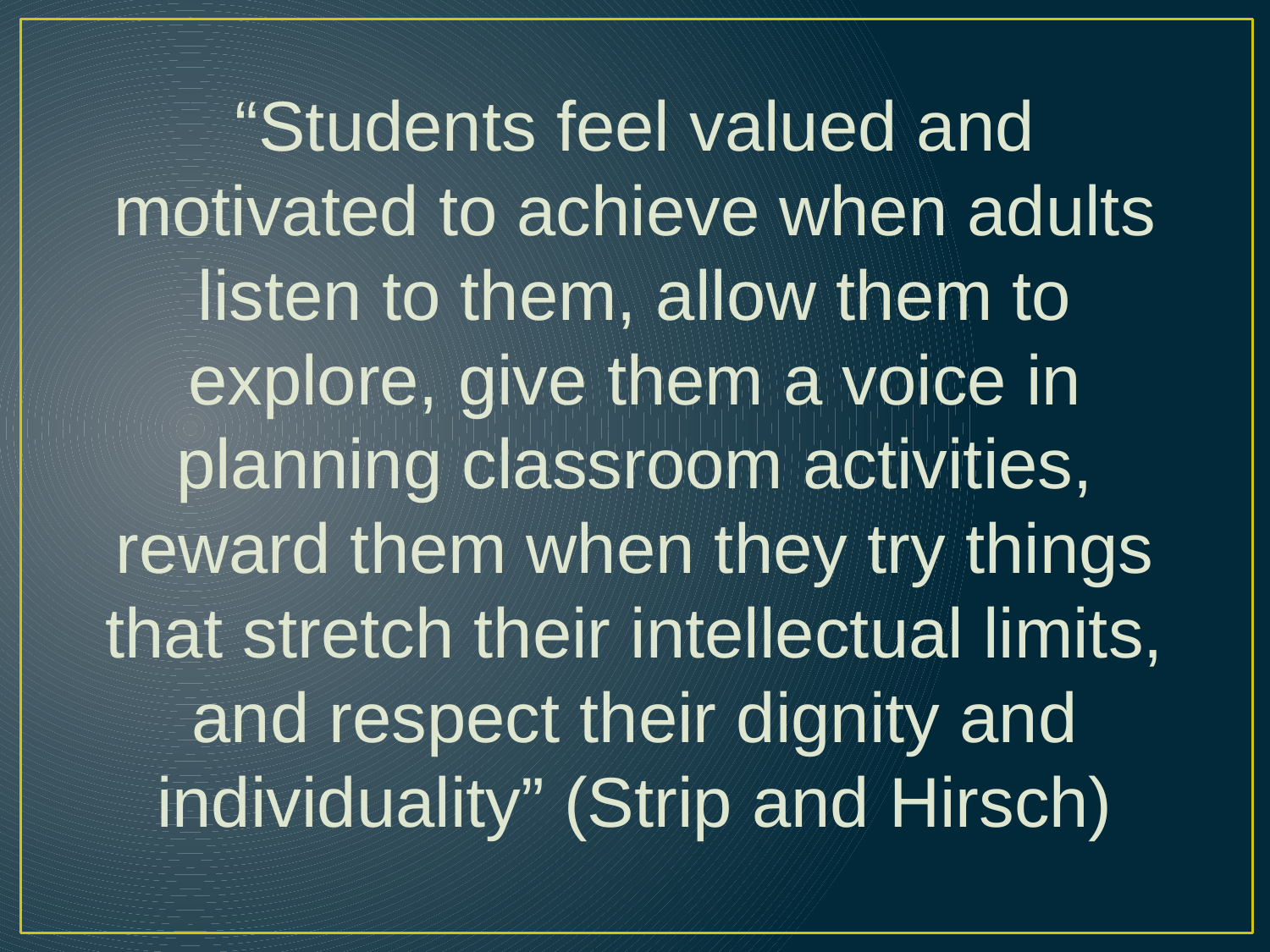

“Students feel valued and motivated to achieve when adults listen to them, allow them to explore, give them a voice in planning classroom activities, reward them when they try things that stretch their intellectual limits, and respect their dignity and individuality” (Strip and Hirsch)